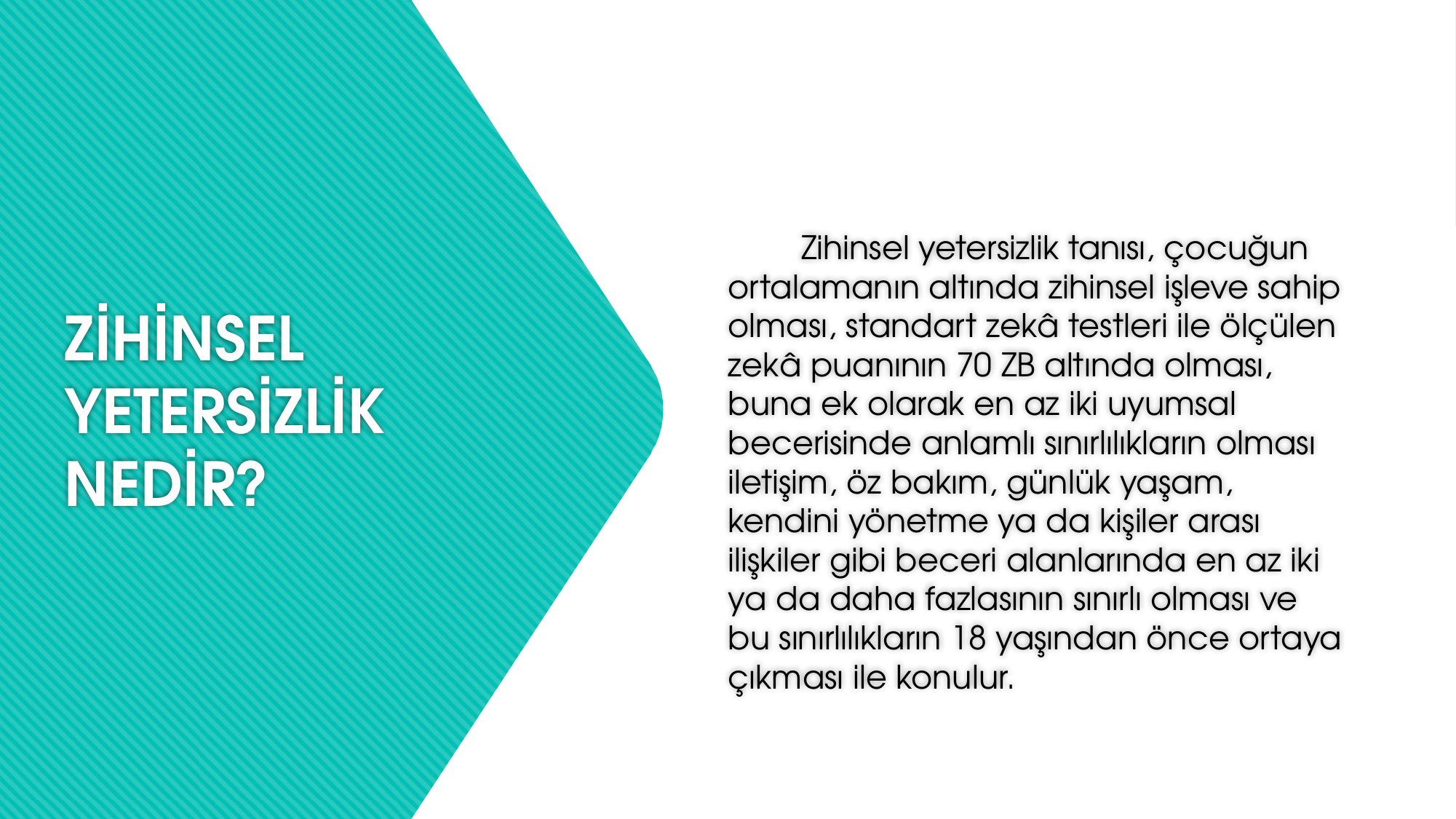

Zihinsel yetersizlik tanısı, çocuğun ortalamanın altında zihinsel işleve sahip olması, standart zekâ testleri ile ölçülen zekâ puanının 70 ZB altında olması, buna ek olarak en az iki uyumsal becerisinde anlamlı sınırlılıkların olması iletişim, öz bakım, günlük yaşam, kendini yönetme ya da kişiler arası ilişkiler gibi beceri alanlarında en az iki ya da daha fazlasının sınırlı olması ve bu sınırlılıkların 18 yaşından önce ortaya çıkması ile konulur.
# ZİHİNSEL YETERSİZLİK NEDİR?